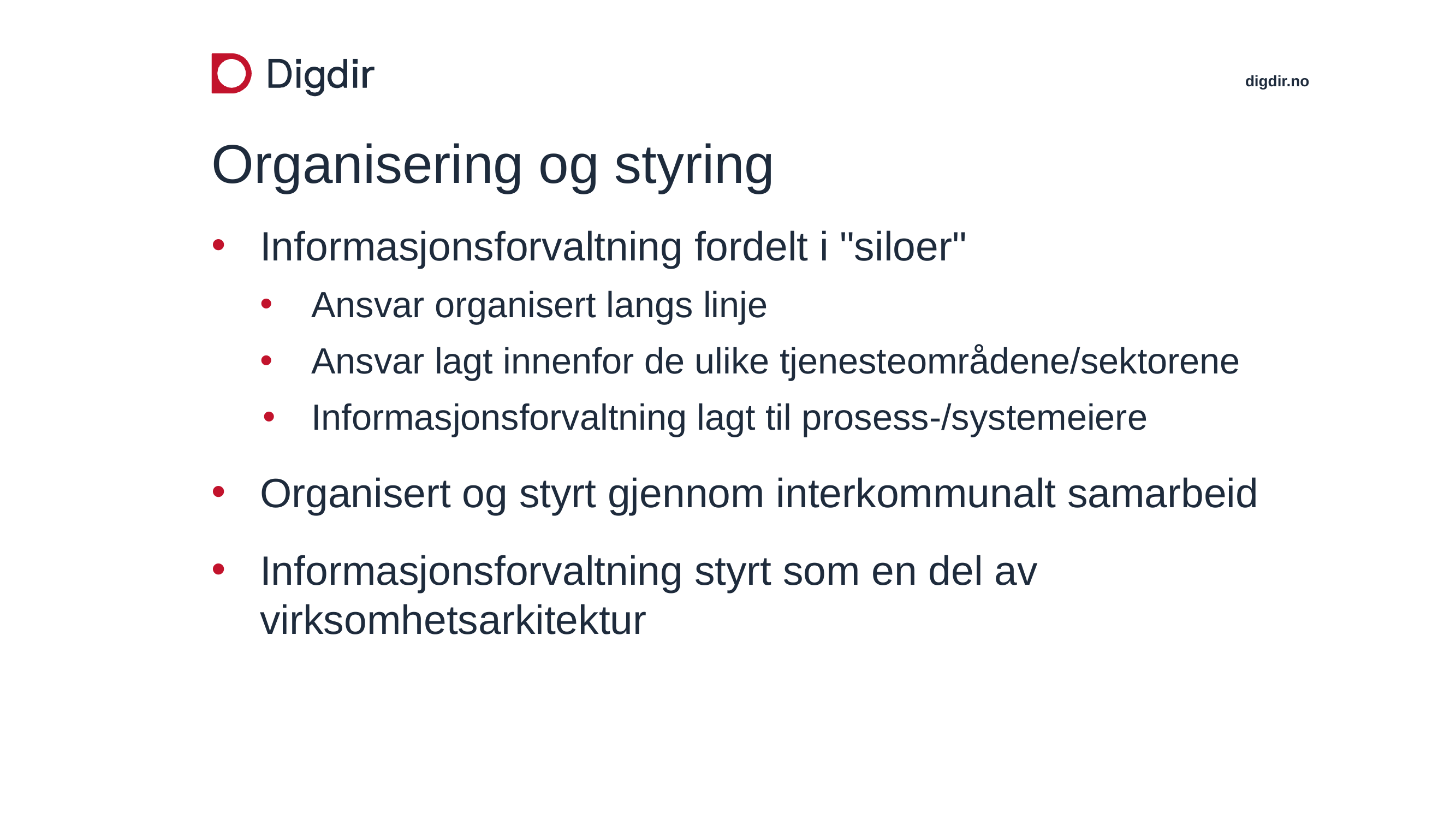

# Organisering og styring
Informasjonsforvaltning fordelt i "siloer"
Ansvar organisert langs linje
Ansvar lagt innenfor de ulike tjenesteområdene/sektorene
Informasjonsforvaltning lagt til prosess-/systemeiere
Organisert og styrt gjennom interkommunalt samarbeid
Informasjonsforvaltning styrt som en del av virksomhetsarkitektur